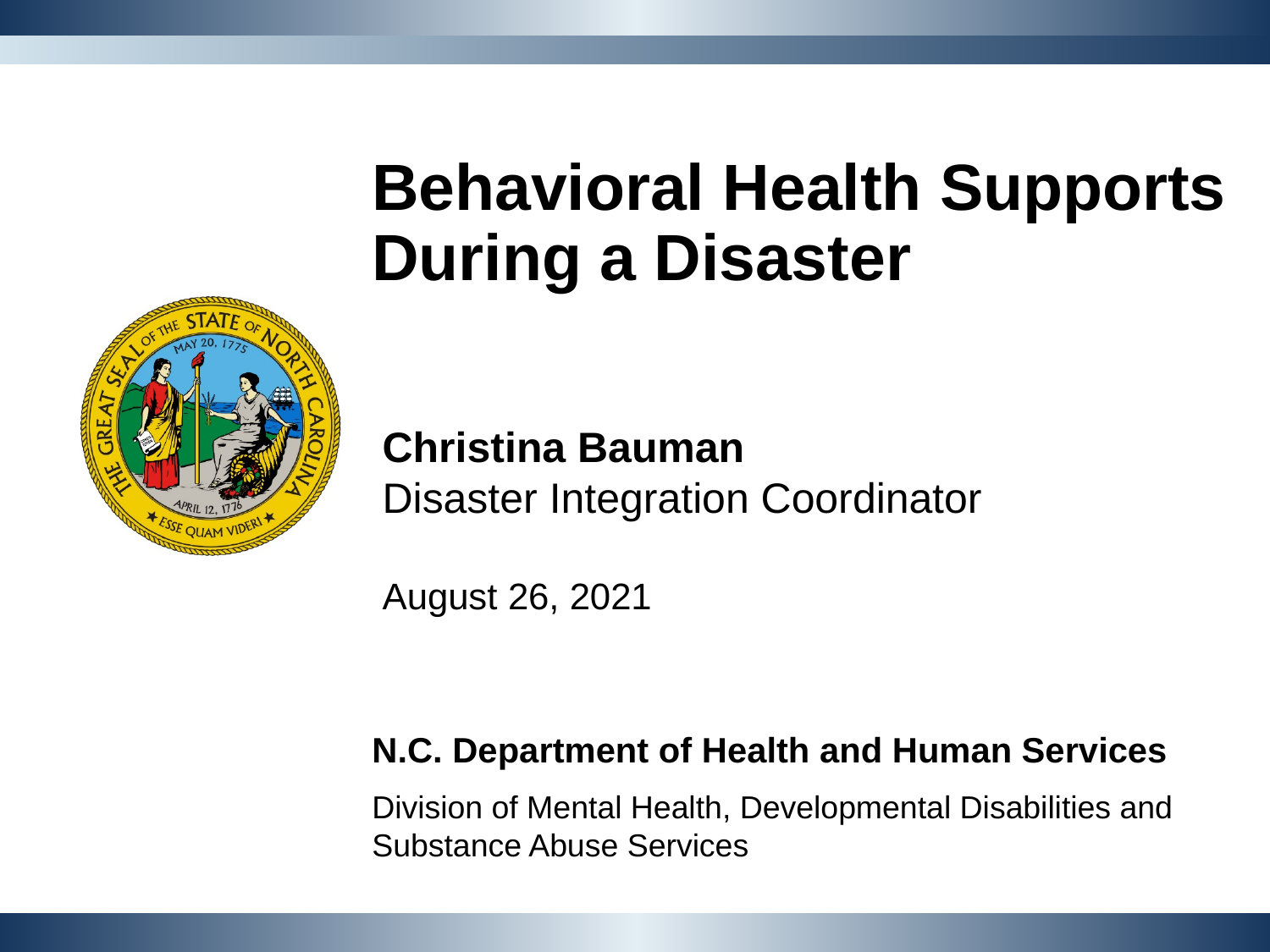

Behavioral Health Supports During a Disaster

Christina Bauman
Disaster Integration Coordinator

August 26, 2021

N.C. Department of Health and Human Services

Division of Mental Health, Developmental Disabilities and Substance Abuse Services